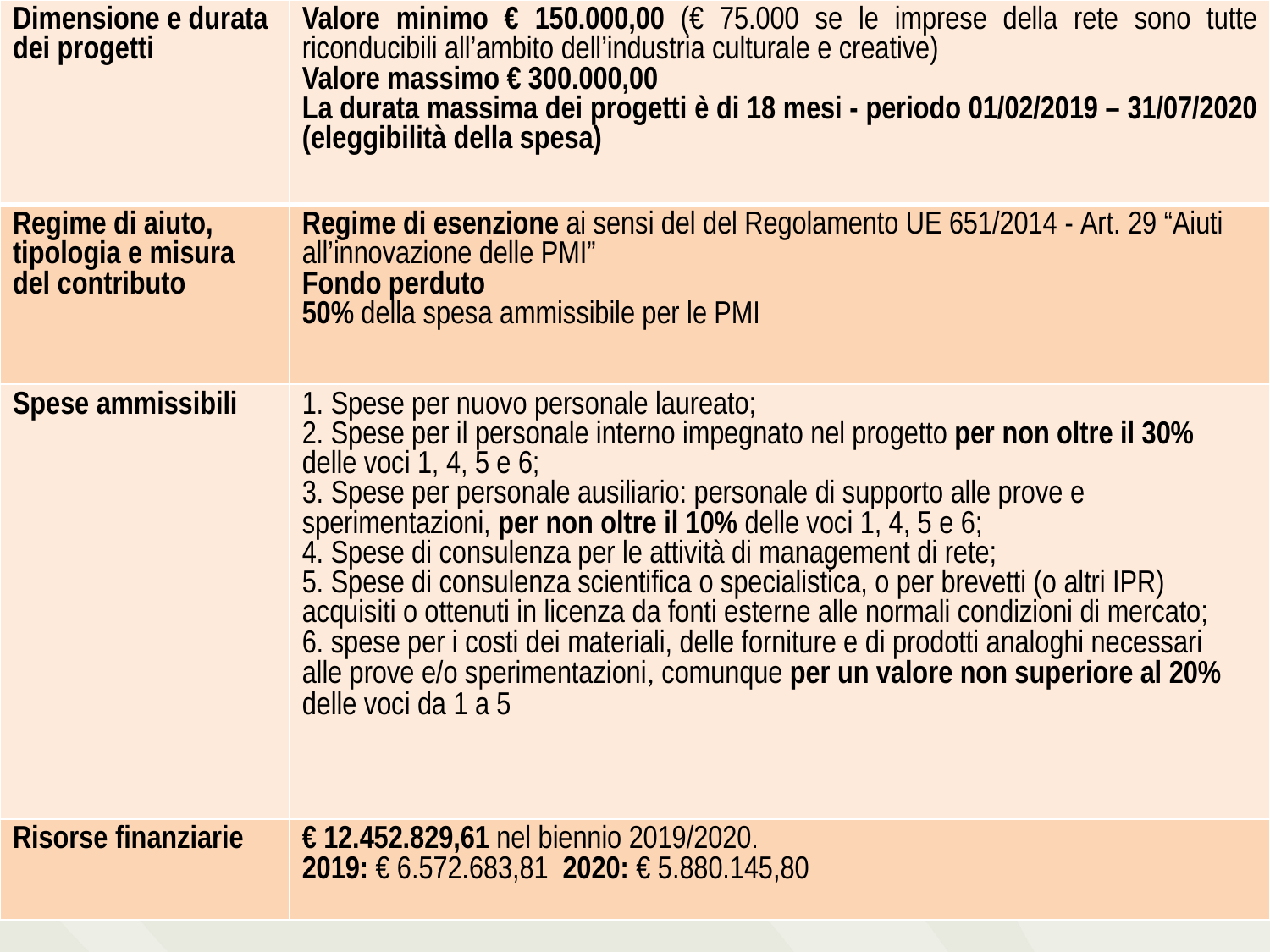

| Dimensione e durata dei progetti | Valore minimo € 150.000,00 (€ 75.000 se le imprese della rete sono tutte riconducibili all’ambito dell’industria culturale e creative) Valore massimo € 300.000,00 La durata massima dei progetti è di 18 mesi - periodo 01/02/2019 – 31/07/2020 (eleggibilità della spesa) |
| --- | --- |
| Regime di aiuto, tipologia e misura del contributo | Regime di esenzione ai sensi del del Regolamento UE 651/2014 - Art. 29 “Aiuti all’innovazione delle PMI” Fondo perduto 50% della spesa ammissibile per le PMI |
| Spese ammissibili | 1. Spese per nuovo personale laureato; 2. Spese per il personale interno impegnato nel progetto per non oltre il 30% delle voci 1, 4, 5 e 6; 3. Spese per personale ausiliario: personale di supporto alle prove e sperimentazioni, per non oltre il 10% delle voci 1, 4, 5 e 6; 4. Spese di consulenza per le attività di management di rete; 5. Spese di consulenza scientifica o specialistica, o per brevetti (o altri IPR) acquisiti o ottenuti in licenza da fonti esterne alle normali condizioni di mercato; 6. spese per i costi dei materiali, delle forniture e di prodotti analoghi necessari alle prove e/o sperimentazioni, comunque per un valore non superiore al 20% delle voci da 1 a 5 |
| Risorse finanziarie | € 12.452.829,61 nel biennio 2019/2020. 2019: € 6.572.683,81 2020: € 5.880.145,80 |